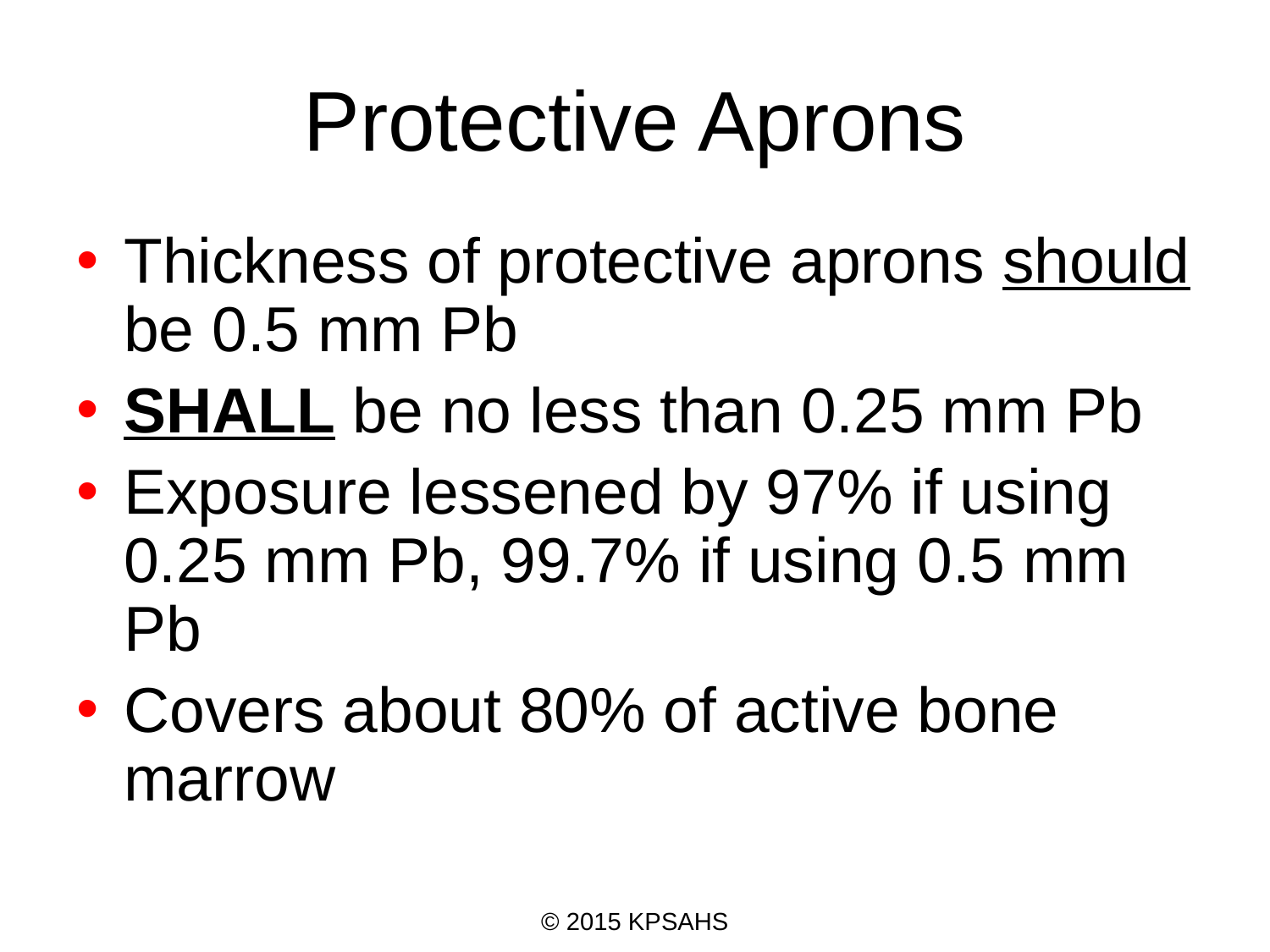

# Protective Aprons
Thickness of protective aprons should be 0.5 mm Pb
SHALL be no less than 0.25 mm Pb
Exposure lessened by 97% if using 0.25 mm Pb, 99.7% if using 0.5 mm Pb
Covers about 80% of active bone marrow